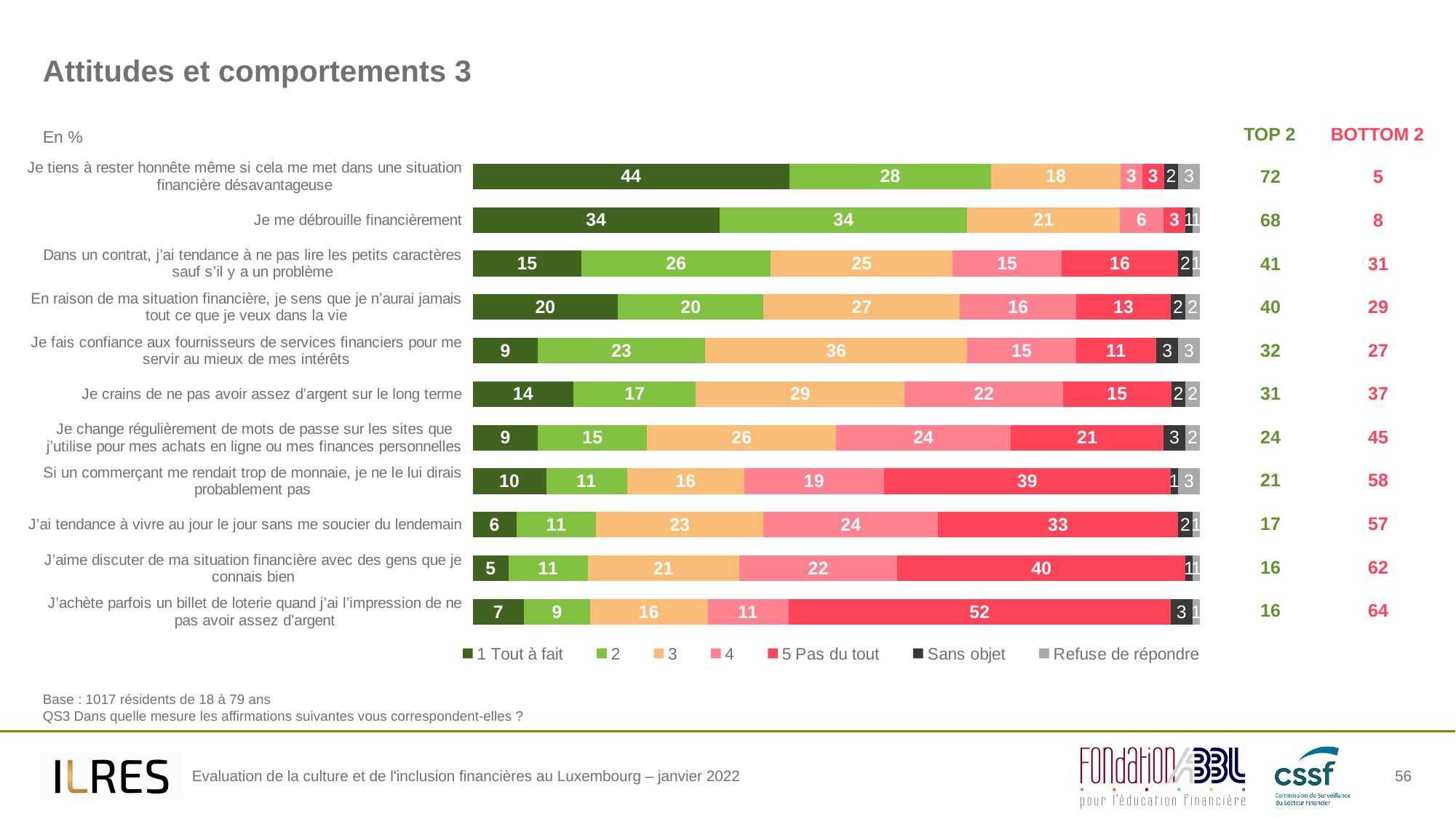

# Attitudes et comportements 3
TOP 2
BOTTOM 2
En %

### Chart

| Category | 1 Tout à fait | 2 | 3 | 4 | 5 Pas du tout | Sans objet | Refuse de répondre |
|---|---|---|---|---|---|---|---|
| Je tiens à rester honnête même si cela me met dans une situation financière désavantageuse | 44.0 | 28.000000000000004 | 18.0 | 3.0 | 3.0 | 2.0 | 3.0 |
| Je me débrouille financièrement | 34.0 | 34.0 | 21.0 | 6.0 | 3.0 | 1.0 | 1.0 |
| Dans un contrat, j’ai tendance à ne pas lire les petits caractères sauf s’il y a un problème | 15.0 | 26.0 | 25.0 | 15.0 | 16.0 | 2.0 | 1.0 |
| En raison de ma situation financière, je sens que je n’aurai jamais tout ce que je veux dans la vie | 20.0 | 20.0 | 27.0 | 16.0 | 13.0 | 2.0 | 2.0 |
| Je fais confiance aux fournisseurs de services financiers pour me servir au mieux de mes intérêts | 9.0 | 23.0 | 36.0 | 15.0 | 11.0 | 3.0 | 3.0 |
| Je crains de ne pas avoir assez d’argent sur le long terme | 14.000000000000002 | 17.0 | 28.999999999999996 | 22.0 | 15.0 | 2.0 | 2.0 |
| Je change régulièrement de mots de passe sur les sites que j’utilise pour mes achats en ligne ou mes finances personnelles | 9.0 | 15.0 | 26.0 | 24.0 | 21.0 | 3.0 | 2.0 |
| Si un commerçant me rendait trop de monnaie, je ne le lui dirais probablement pas | 10.0 | 11.0 | 16.0 | 19.0 | 39.0 | 1.0 | 3.0 |
| J’ai tendance à vivre au jour le jour sans me soucier du lendemain | 6.0 | 11.0 | 23.0 | 24.0 | 33.0 | 2.0 | 1.0 |
| J’aime discuter de ma situation financière avec des gens que je connais bien | 5.0 | 11.0 | 21.0 | 22.0 | 40.0 | 1.0 | 1.0 |
| J’achète parfois un billet de loterie quand j’ai l’impression de ne pas avoir assez d’argent | 7.000000000000001 | 9.0 | 16.0 | 11.0 | 52.0 | 3.0 | 1.0 |
| 72 |
| --- |
| 68 |
| 41 |
| 40 |
| 32 |
| 31 |
| 24 |
| 21 |
| 17 |
| 16 |
| 16 |
| 5 |
| --- |
| 8 |
| 31 |
| 29 |
| 27 |
| 37 |
| 45 |
| 58 |
| 57 |
| 62 |
| 64 |
Base : 1017 résidents de 18 à 79 ans
QS3 Dans quelle mesure les affirmations suivantes vous correspondent-elles ?
56